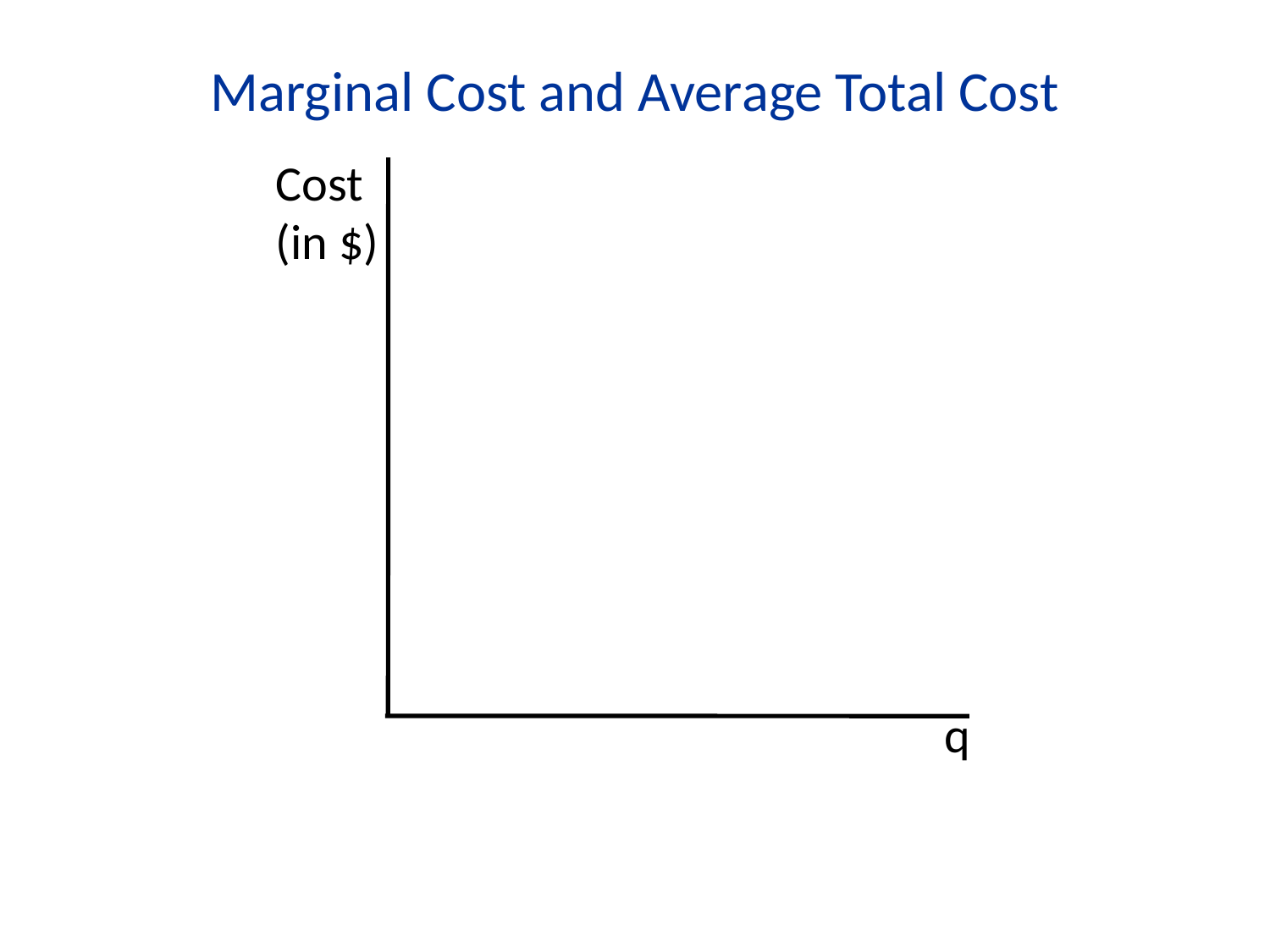

Marginal Cost and Average Total Cost
Cost (in $)

q